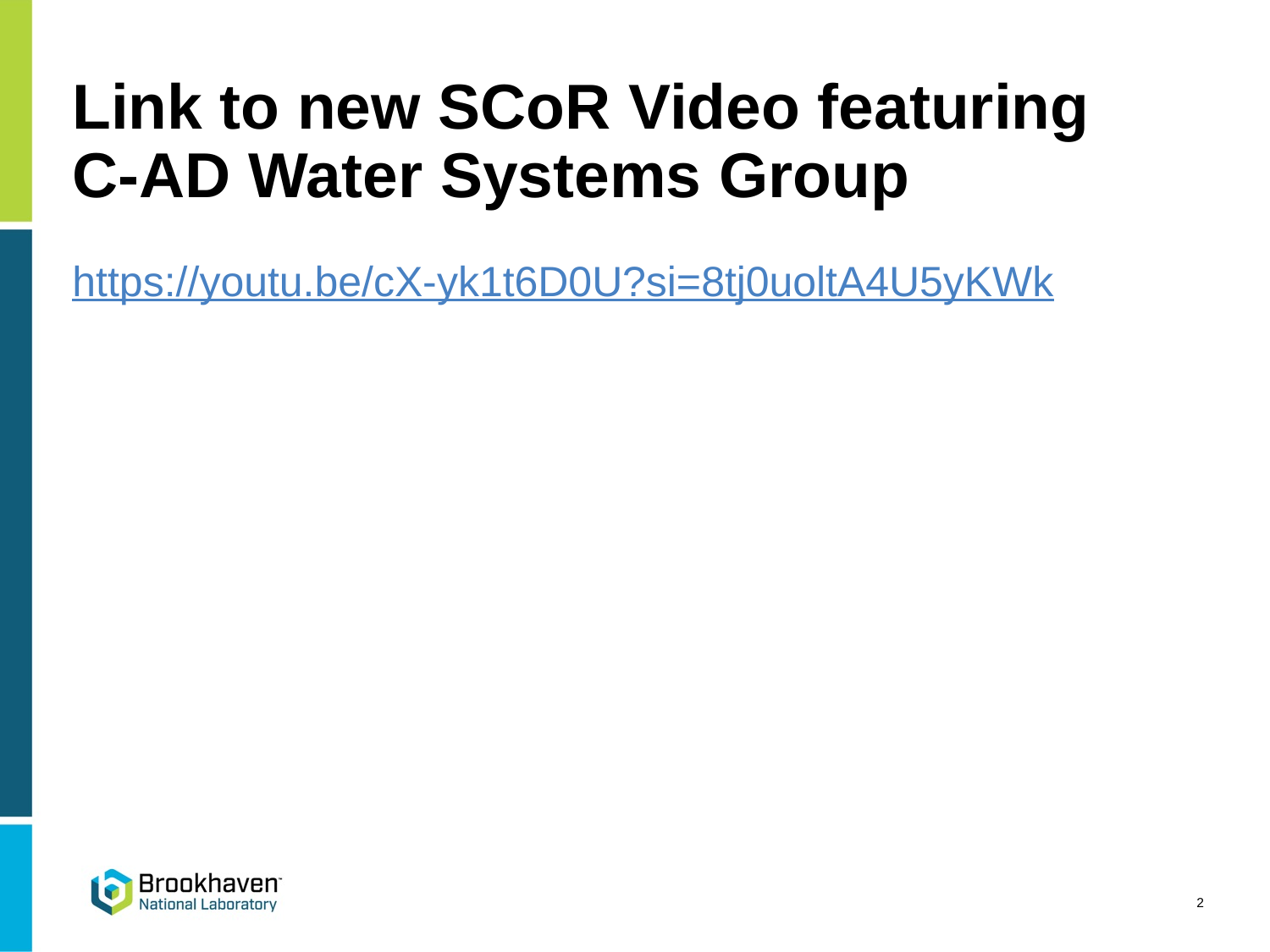

# Link to new SCoR Video featuring C-AD Water Systems Group
https://youtu.be/cX-yk1t6D0U?si=8tj0uoltA4U5yKWk

2